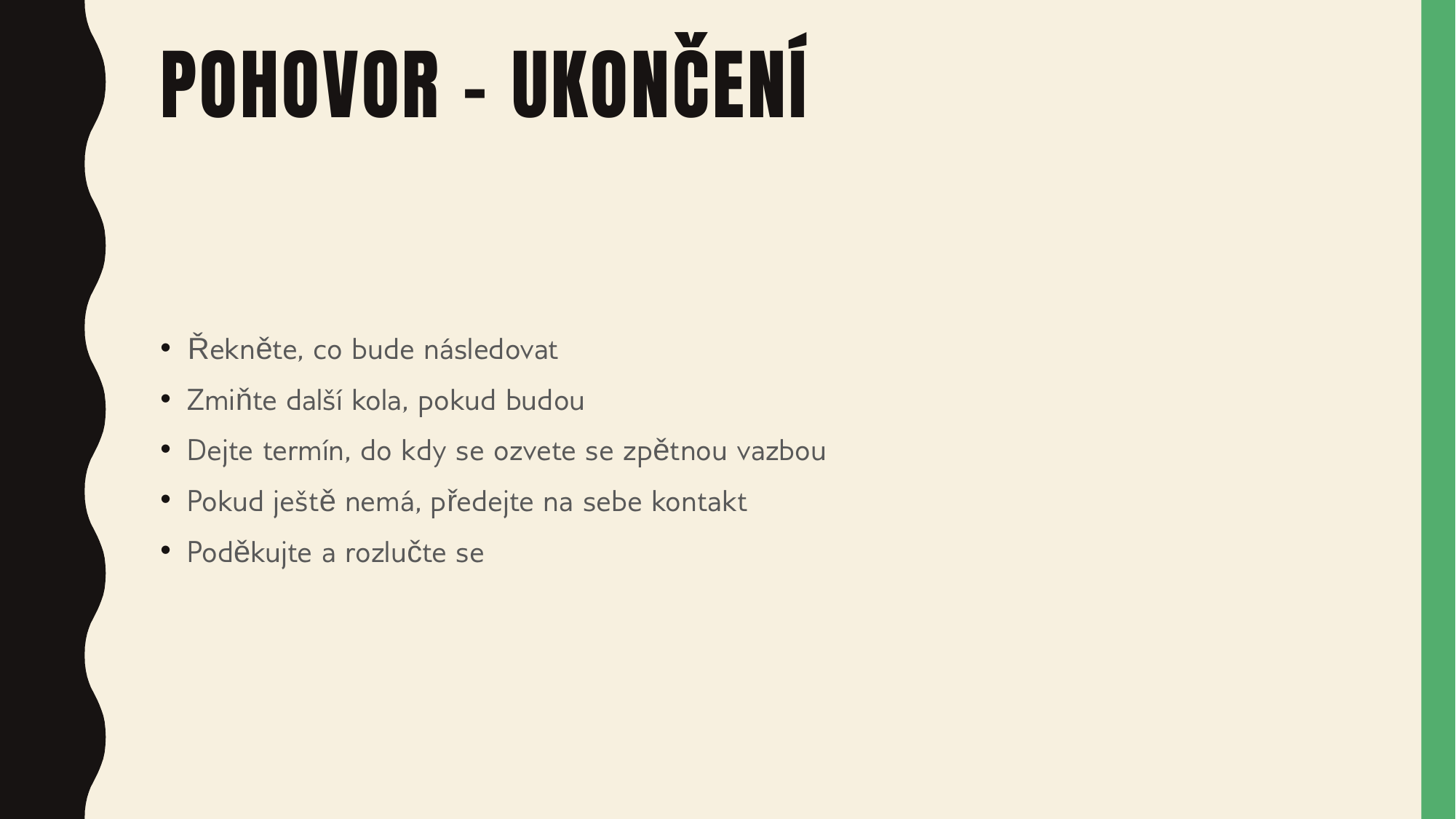

# Pohovor – ukončení

Řekněte, co bude následovat
Zmiňte další kola, pokud budou
Dejte termín, do kdy se ozvete se zpětnou vazbou
Pokud ještě nemá, předejte na sebe kontakt
Poděkujte a rozlučte se